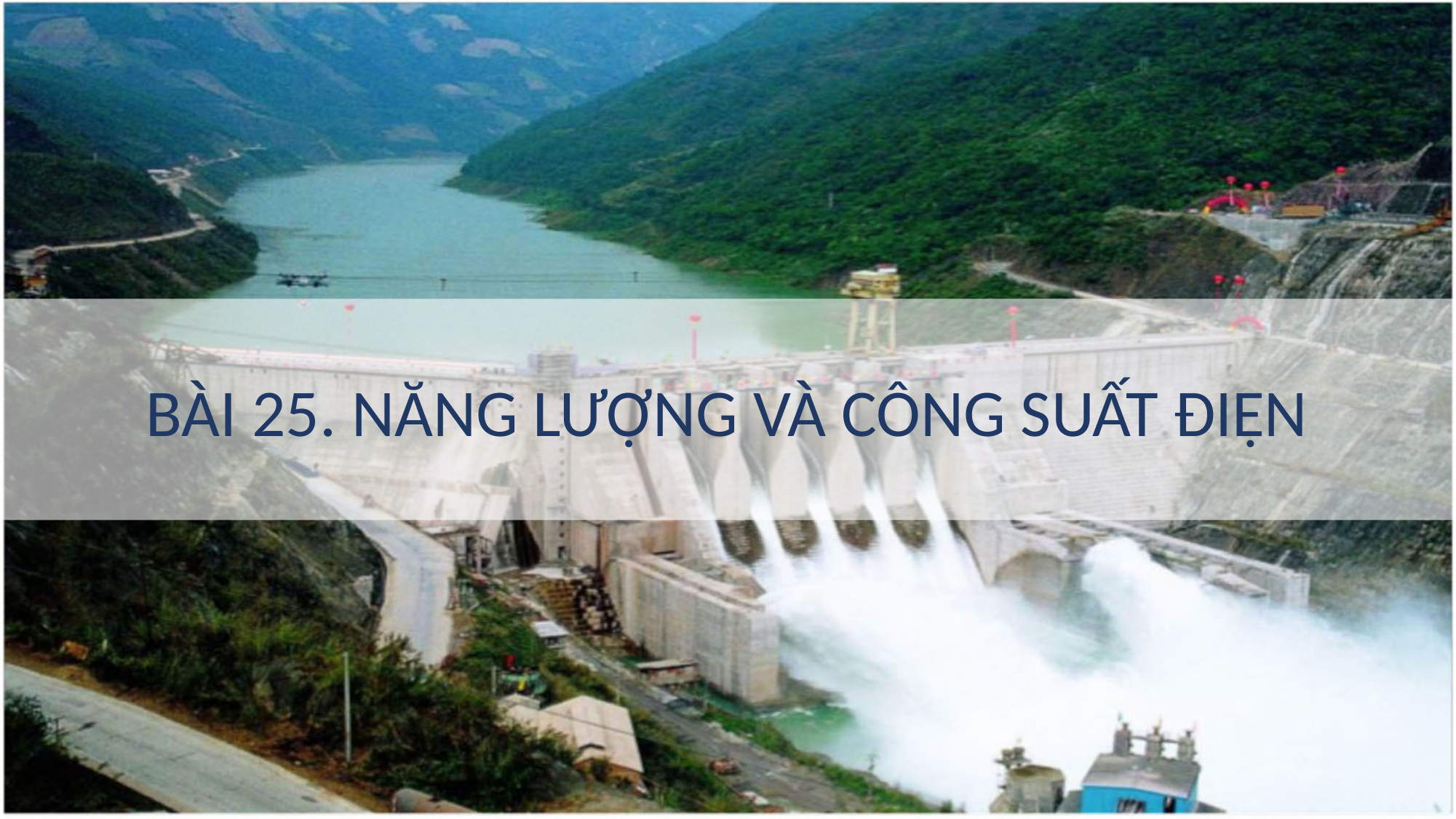

BÀI 25. NĂNG LƯỢNG VÀ CÔNG SUẤT ĐIỆN